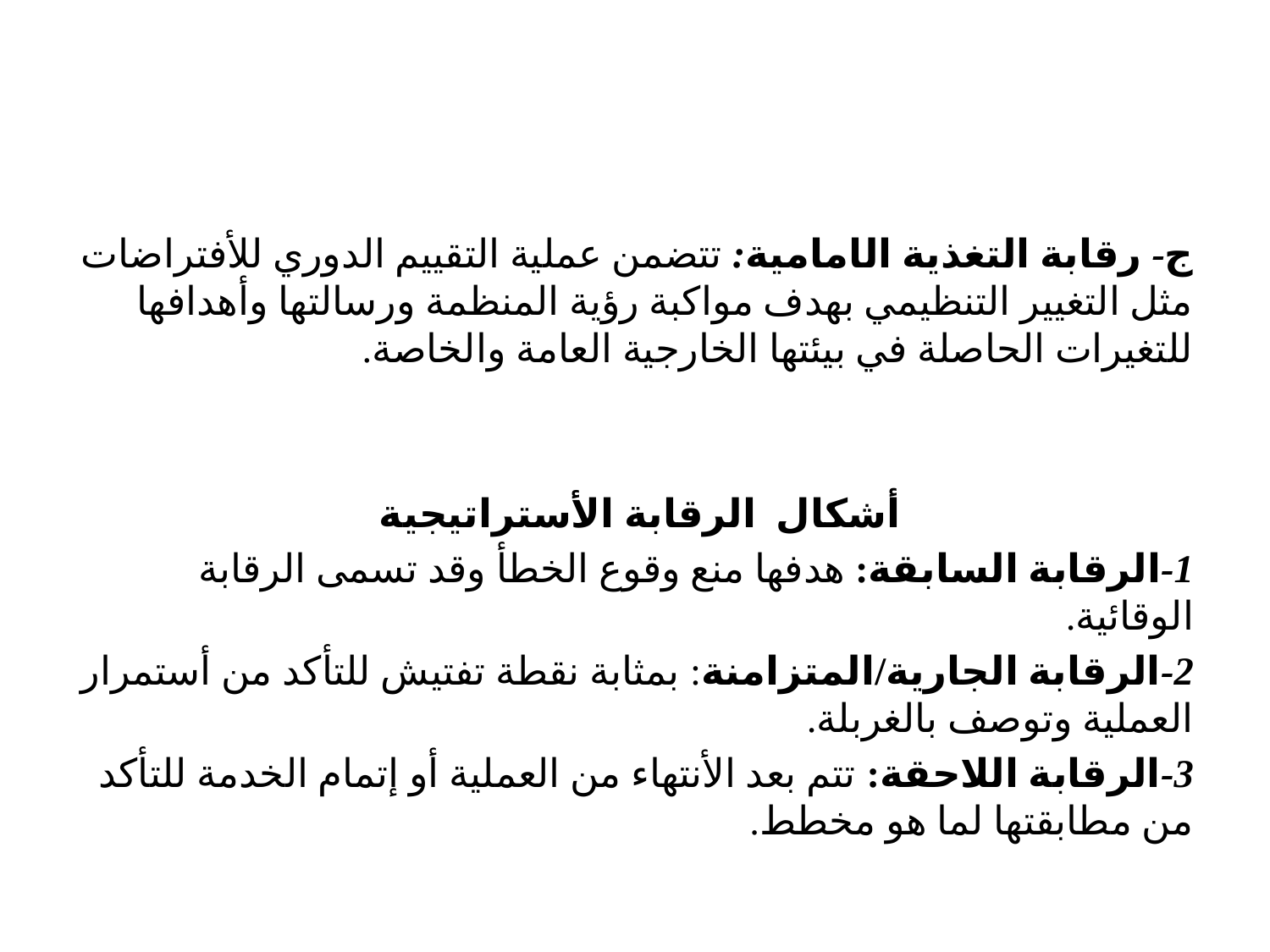

ج- رقابة التغذية الامامية: تتضمن عملية التقييم الدوري للأفتراضات مثل التغيير التنظيمي بهدف مواكبة رؤية المنظمة ورسالتها وأهدافها للتغيرات الحاصلة في بيئتها الخارجية العامة والخاصة.

أشكال  الرقابة الأستراتيجية
1-الرقابة السابقة: هدفها منع وقوع الخطأ وقد تسمى الرقابة الوقائية.
2-الرقابة الجارية/المتزامنة: بمثابة نقطة تفتيش للتأكد من أستمرار العملية وتوصف بالغربلة.
3-الرقابة اللاحقة: تتم بعد الأنتهاء من العملية أو إتمام الخدمة للتأكد من مطابقتها لما هو مخطط.